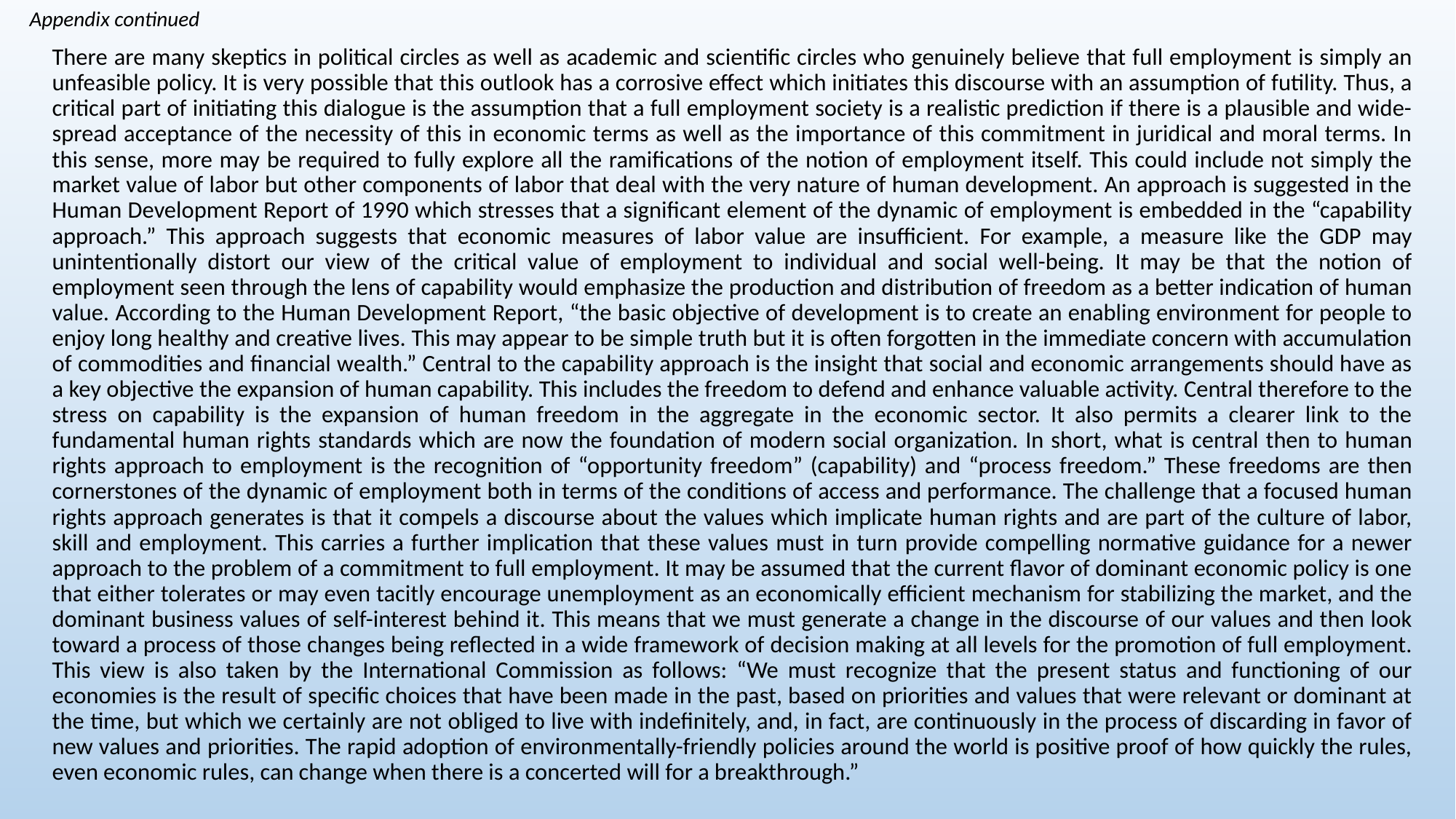

Appendix continued
There are many skeptics in political circles as well as academic and scientific circles who genuinely believe that full employment is simply an unfeasible policy. It is very possible that this outlook has a corrosive effect which initiates this discourse with an assumption of futility. Thus, a critical part of initiating this dialogue is the assumption that a full employment society is a realistic prediction if there is a plausible and wide-spread acceptance of the necessity of this in economic terms as well as the importance of this commitment in juridical and moral terms. In this sense, more may be required to fully explore all the ramifications of the notion of employment itself. This could include not simply the market value of labor but other components of labor that deal with the very nature of human development. An approach is suggested in the Human Development Report of 1990 which stresses that a significant element of the dynamic of employment is embedded in the “capability approach.” This approach suggests that economic measures of labor value are insufficient. For example, a measure like the GDP may unintentionally distort our view of the critical value of employment to individual and social well-being. It may be that the notion of employment seen through the lens of capability would emphasize the production and distribution of freedom as a better indication of human value. According to the Human Development Report, “the basic objective of development is to create an enabling environment for people to enjoy long healthy and creative lives. This may appear to be simple truth but it is often forgotten in the immediate concern with accumulation of commodities and financial wealth.” Central to the capability approach is the insight that social and economic arrangements should have as a key objective the expansion of human capability. This includes the freedom to defend and enhance valuable activity. Central therefore to the stress on capability is the expansion of human freedom in the aggregate in the economic sector. It also permits a clearer link to the fundamental human rights standards which are now the foundation of modern social organization. In short, what is central then to human rights approach to employment is the recognition of “opportunity freedom” (capability) and “process freedom.” These freedoms are then cornerstones of the dynamic of employment both in terms of the conditions of access and performance. The challenge that a focused human rights approach generates is that it compels a discourse about the values which implicate human rights and are part of the culture of labor, skill and employment. This carries a further implication that these values must in turn provide compelling normative guidance for a newer approach to the problem of a commitment to full employment. It may be assumed that the current flavor of dominant economic policy is one that either tolerates or may even tacitly encourage unemployment as an economically efficient mechanism for stabilizing the market, and the dominant business values of self-interest behind it. This means that we must generate a change in the discourse of our values and then look toward a process of those changes being reflected in a wide framework of decision making at all levels for the promotion of full employment. This view is also taken by the International Commission as follows: “We must recognize that the present status and functioning of our economies is the result of specific choices that have been made in the past, based on priorities and values that were relevant or dominant at the time, but which we certainly are not obliged to live with indefinitely, and, in fact, are continuously in the process of discarding in favor of new values and priorities. The rapid adoption of environmentally-friendly policies around the world is positive proof of how quickly the rules, even economic rules, can change when there is a concerted will for a breakthrough.”